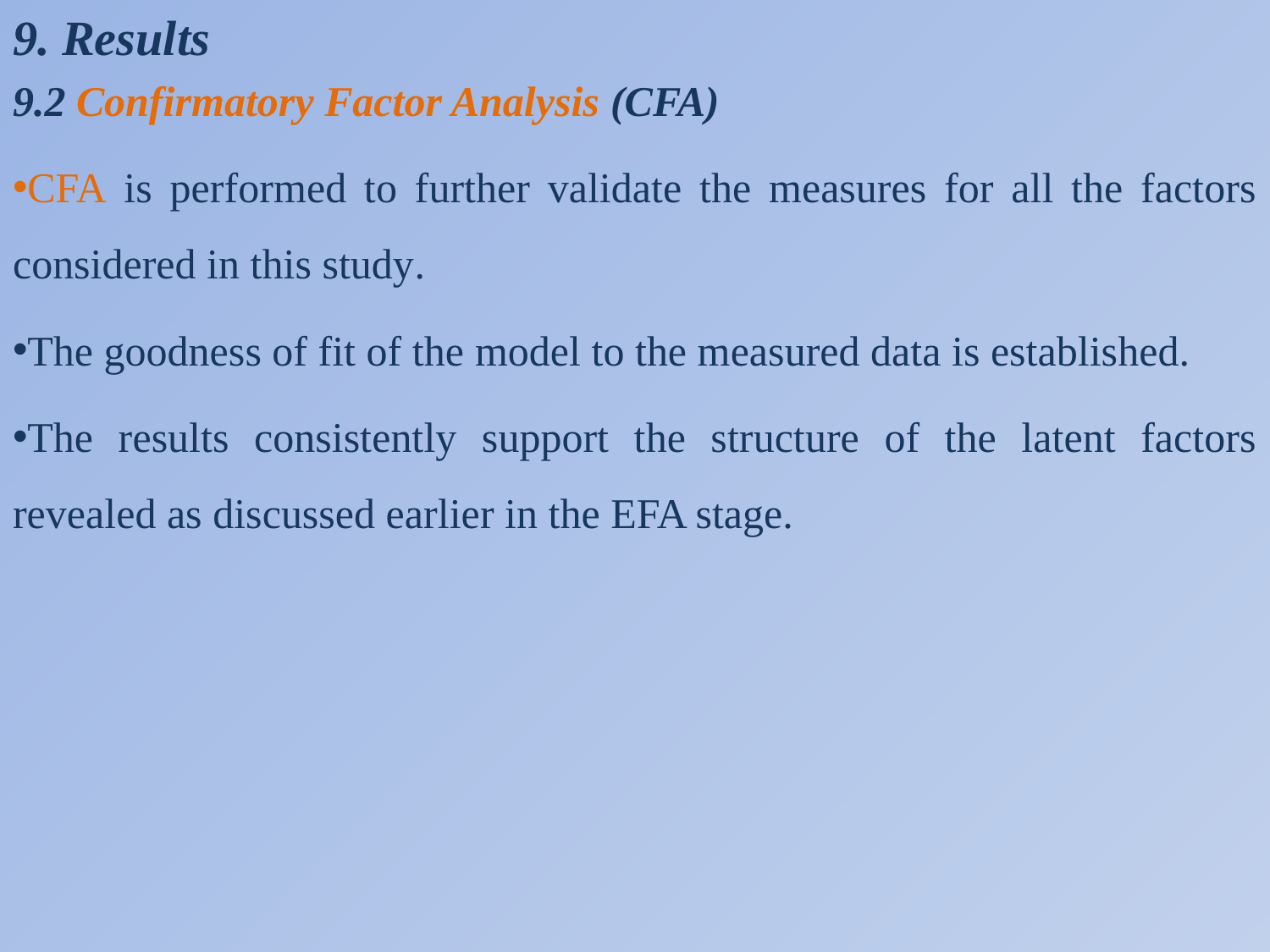

9. Results
9.2 Confirmatory Factor Analysis (CFA)
CFA is performed to further validate the measures for all the factors considered in this study.
The goodness of fit of the model to the measured data is established.
The results consistently support the structure of the latent factors revealed as discussed earlier in the EFA stage.